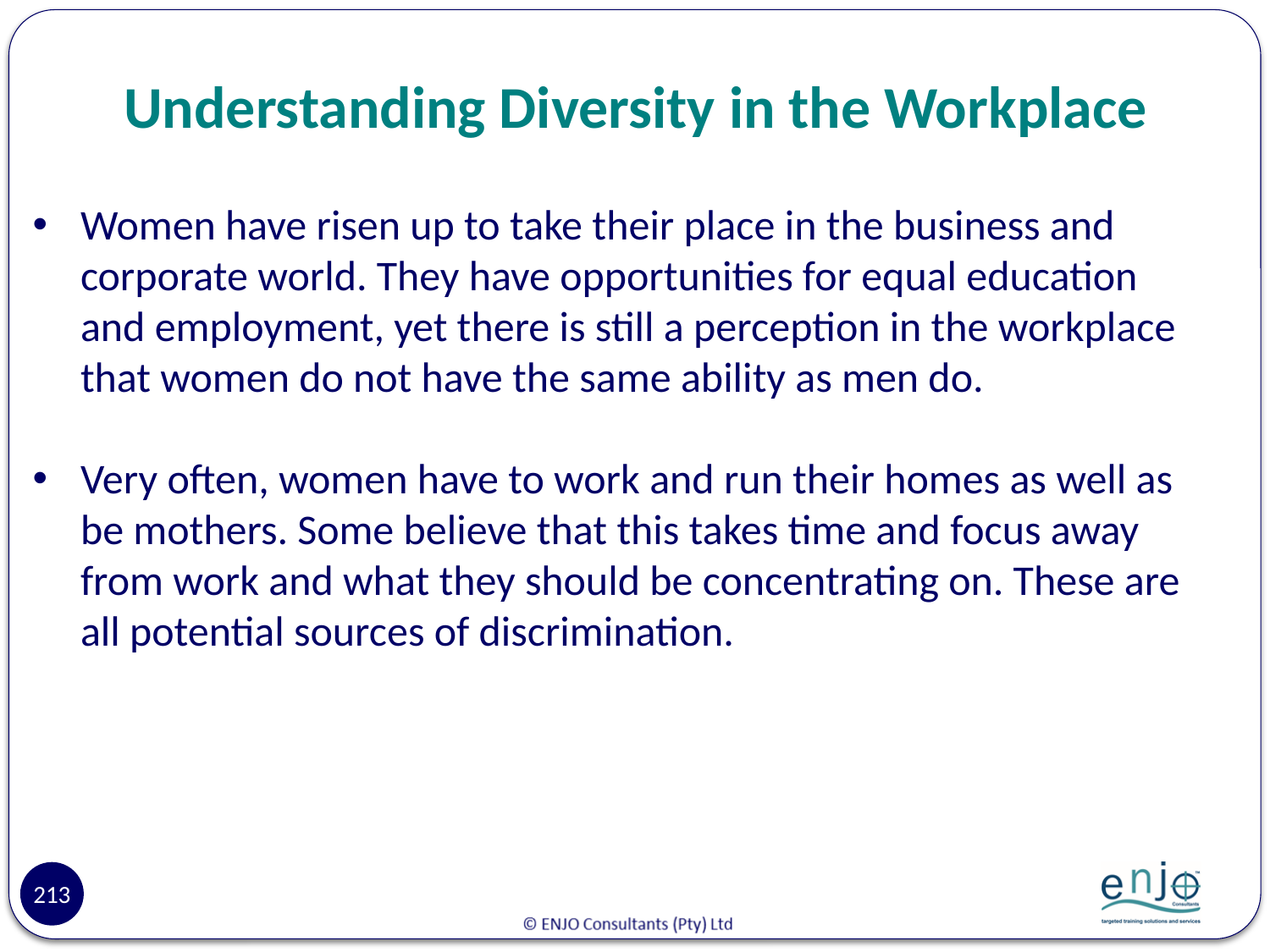

# Understanding Diversity in the Workplace

Women have risen up to take their place in the business and corporate world. They have opportunities for equal education and employment, yet there is still a perception in the workplace that women do not have the same ability as men do.

Very often, women have to work and run their homes as well as be mothers. Some believe that this takes time and focus away from work and what they should be concentrating on. These are all potential sources of discrimination.

213